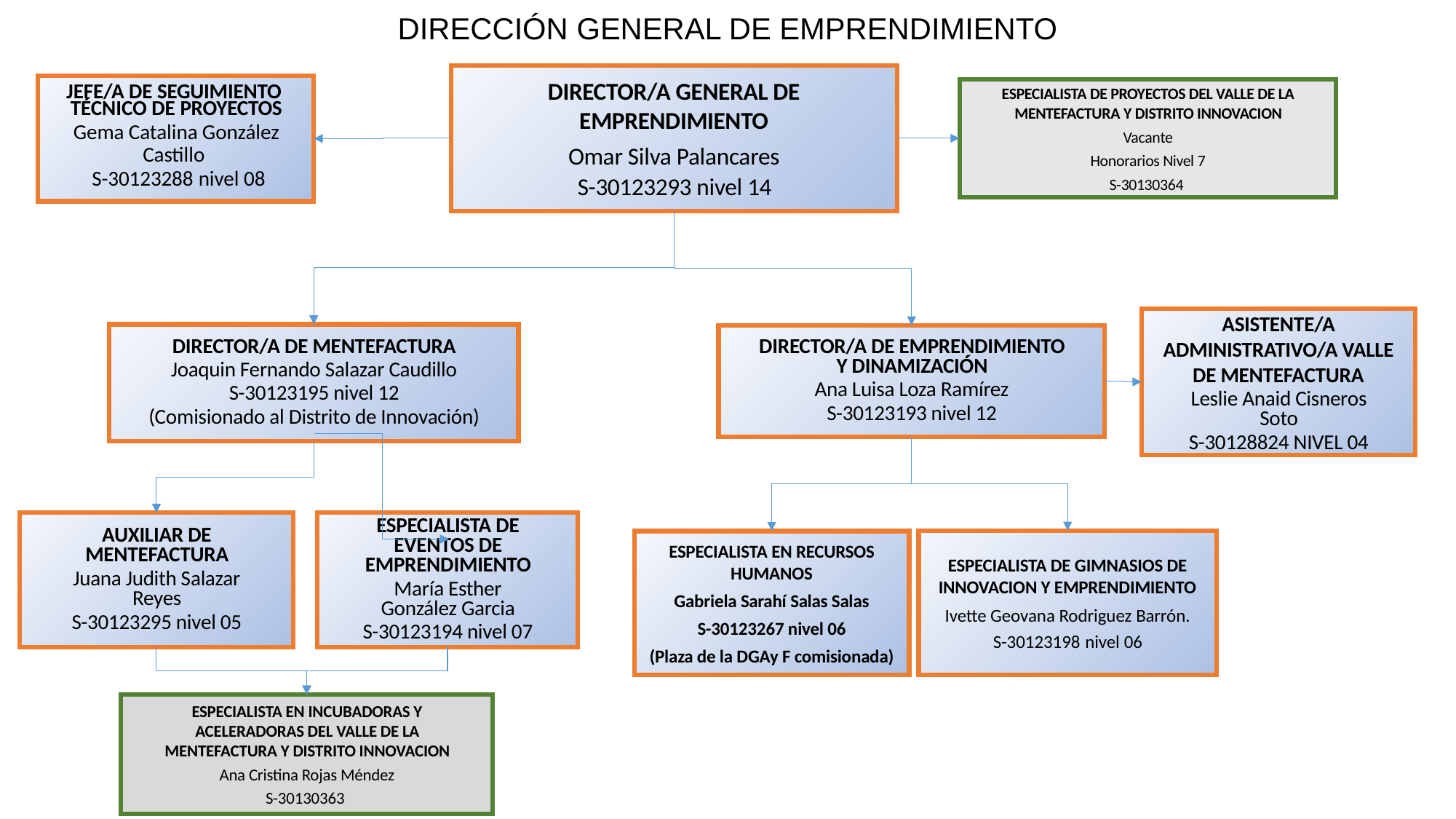

DIRECCIÓN GENERAL DE EMPRENDIMIENTO
DIRECTOR/A GENERAL DE EMPRENDIMIENTO
Omar Silva Palancares
S-30123293 nivel 14
JEFE/A DE SEGUIMIENTO  TÉCNICO DE PROYECTOS
Gema Catalina González Castillo
 S-30123288 nivel 08
ESPECIALISTA DE PROYECTOS DEL VALLE DE LA MENTEFACTURA Y DISTRITO INNOVACION
Vacante
Honorarios Nivel 7
S-30130364
ASISTENTE/A ADMINISTRATIVO/A VALLE DE MENTEFACTURA
Leslie Anaid Cisneros Soto
S-30128824 NIVEL 04
DIRECTOR/A DE MENTEFACTURA
Joaquin Fernando Salazar Caudillo
S-30123195 nivel 12
(Comisionado al Distrito de Innovación)
DIRECTOR/A DE EMPRENDIMIENTO Y DINAMIZACIÓN
Ana Luisa Loza Ramírez
S-30123193 nivel 12
AUXILIAR DE MENTEFACTURA
Juana Judith Salazar Reyes
S-30123295 nivel 05
ESPECIALISTA DE EVENTOS DE EMPRENDIMIENTO
María Esther González Garcia
S-30123194 nivel 07
ESPECIALISTA DE GIMNASIOS DE INNOVACION Y EMPRENDIMIENTO
Ivette Geovana Rodriguez Barrón.
S-30123198 nivel 06
ESPECIALISTA EN RECURSOS HUMANOS
Gabriela Sarahí Salas Salas
S-30123267 nivel 06
(Plaza de la DGAy F comisionada)
ESPECIALISTA EN INCUBADORAS Y ACELERADORAS DEL VALLE DE LA MENTEFACTURA Y DISTRITO INNOVACION
Ana Cristina Rojas Méndez
S-30130363